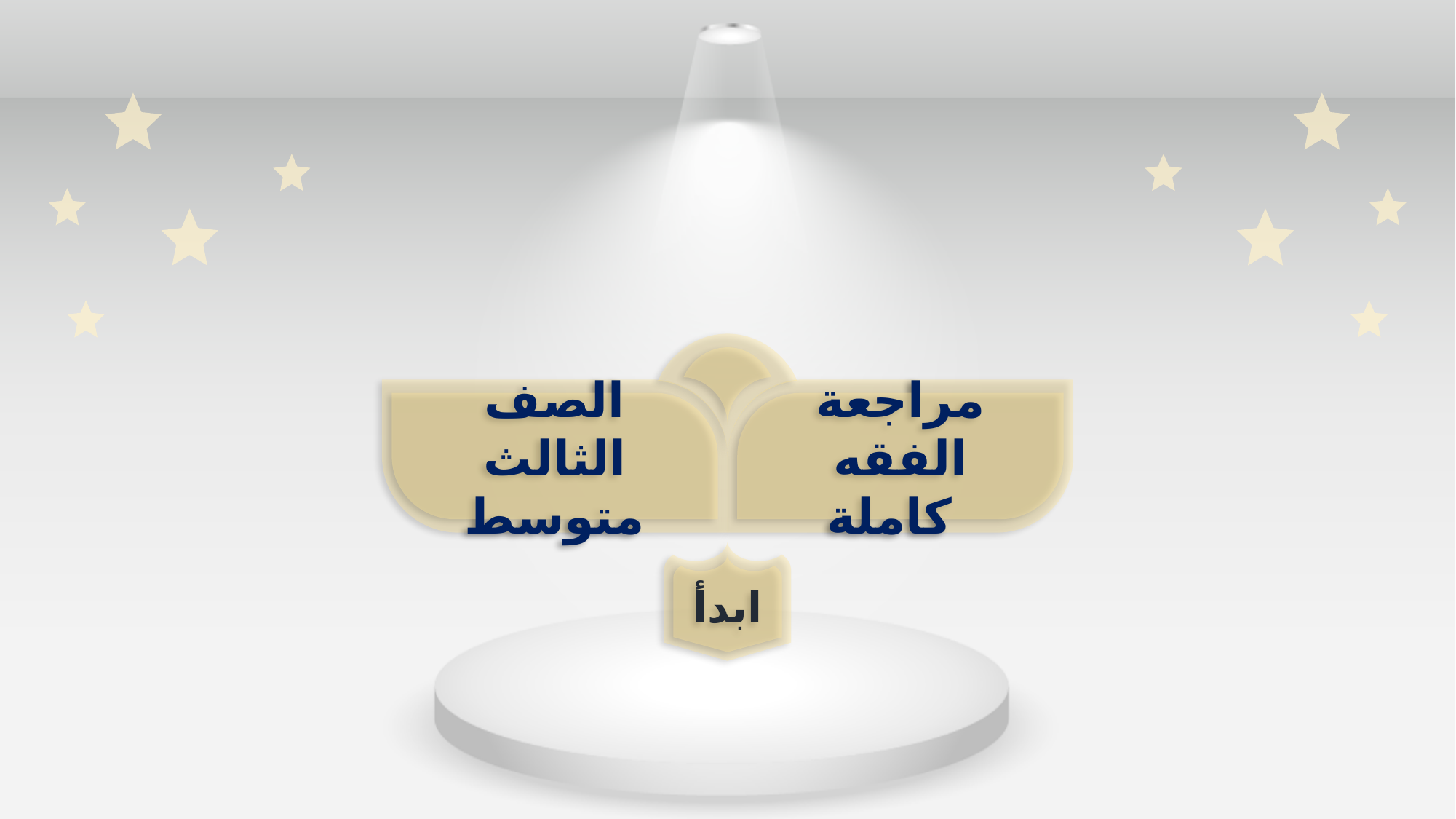

الصف الثالث متوسط

مراجعة الفقه
كاملة

ابدأ